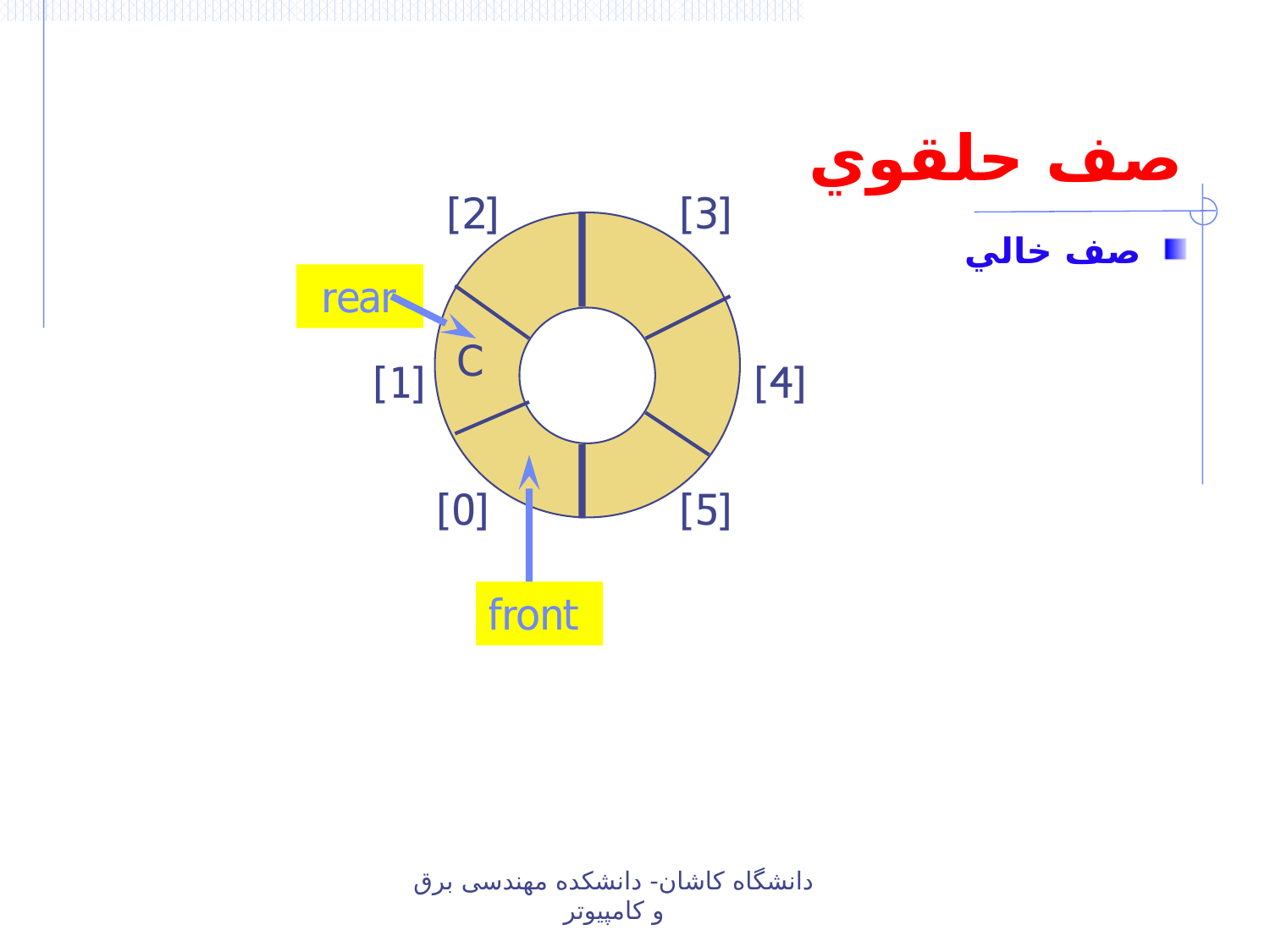

# صف حلقوي
[2]
[3]

[1]
[4]

[0]
[5]
C

صف خالي

 rear

front
دانشگاه کاشان- دانشکده مهندسی برق و کامپیوتر